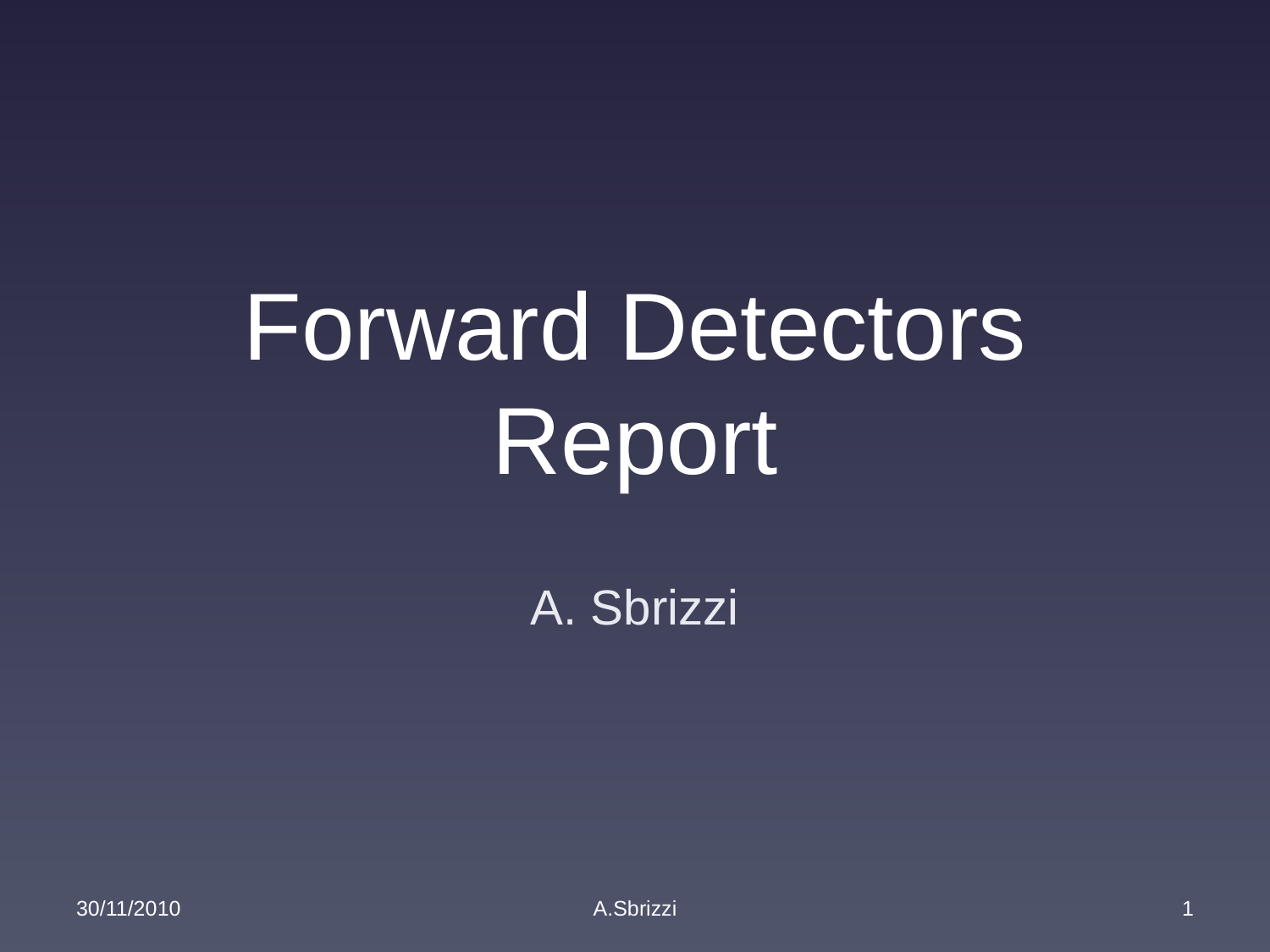

# Forward Detectors Report
A. Sbrizzi
30/11/2010
A.Sbrizzi
1